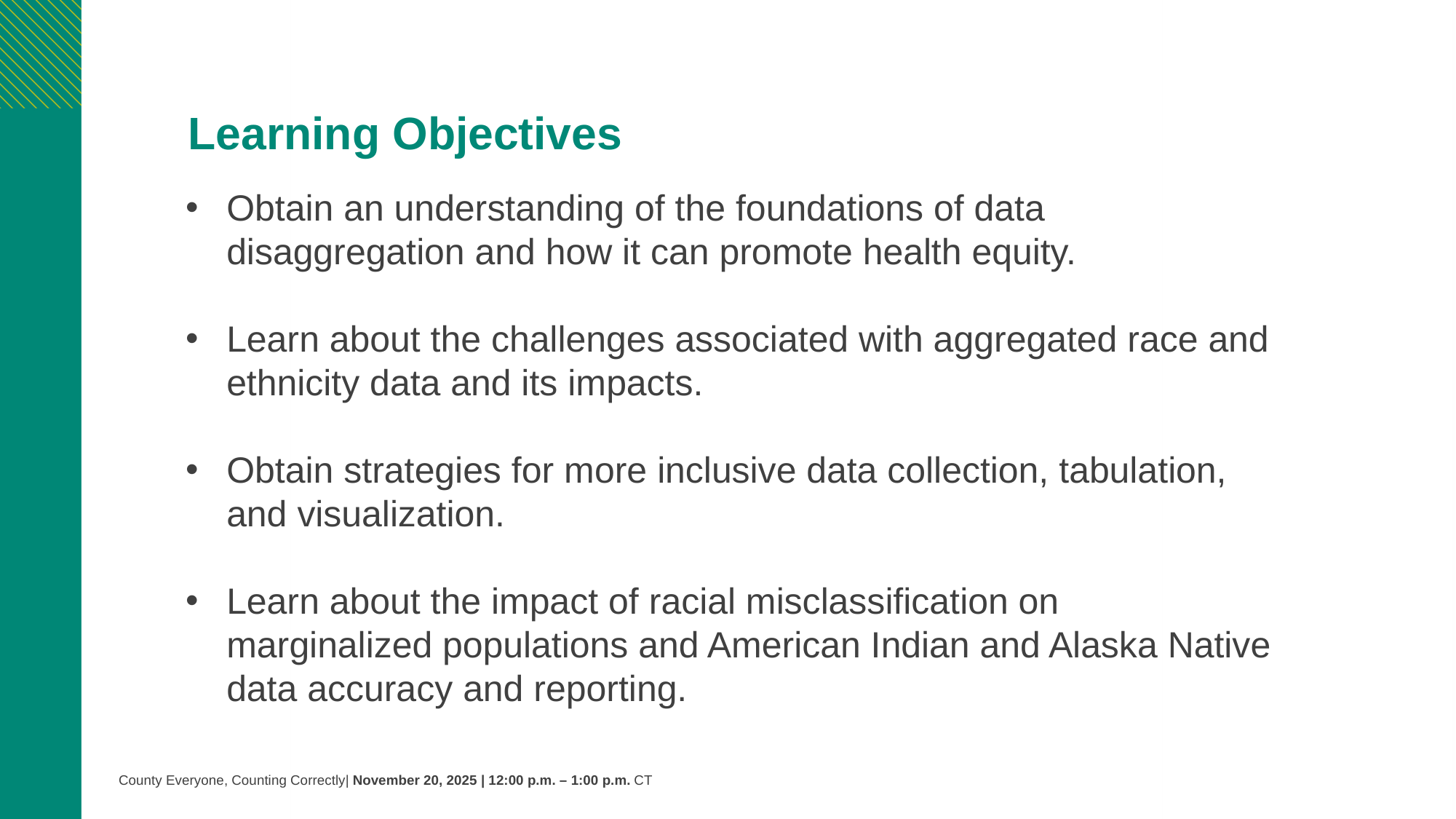

# Learning Objectives

​
Obtain an understanding of the foundations of data disaggregation and how it can promote health equity.​
​
Learn about the challenges associated with aggregated race and ethnicity data and its impacts.​

Obtain strategies for more inclusive data collection, tabulation, and visualization.​
​
Learn about the impact of racial misclassification on marginalized populations and American Indian and Alaska Native data accuracy and reporting. ​
County Everyone, Counting Correctly| November 20, 2025 | 12:00 p.m. – 1:00 p.m. CT